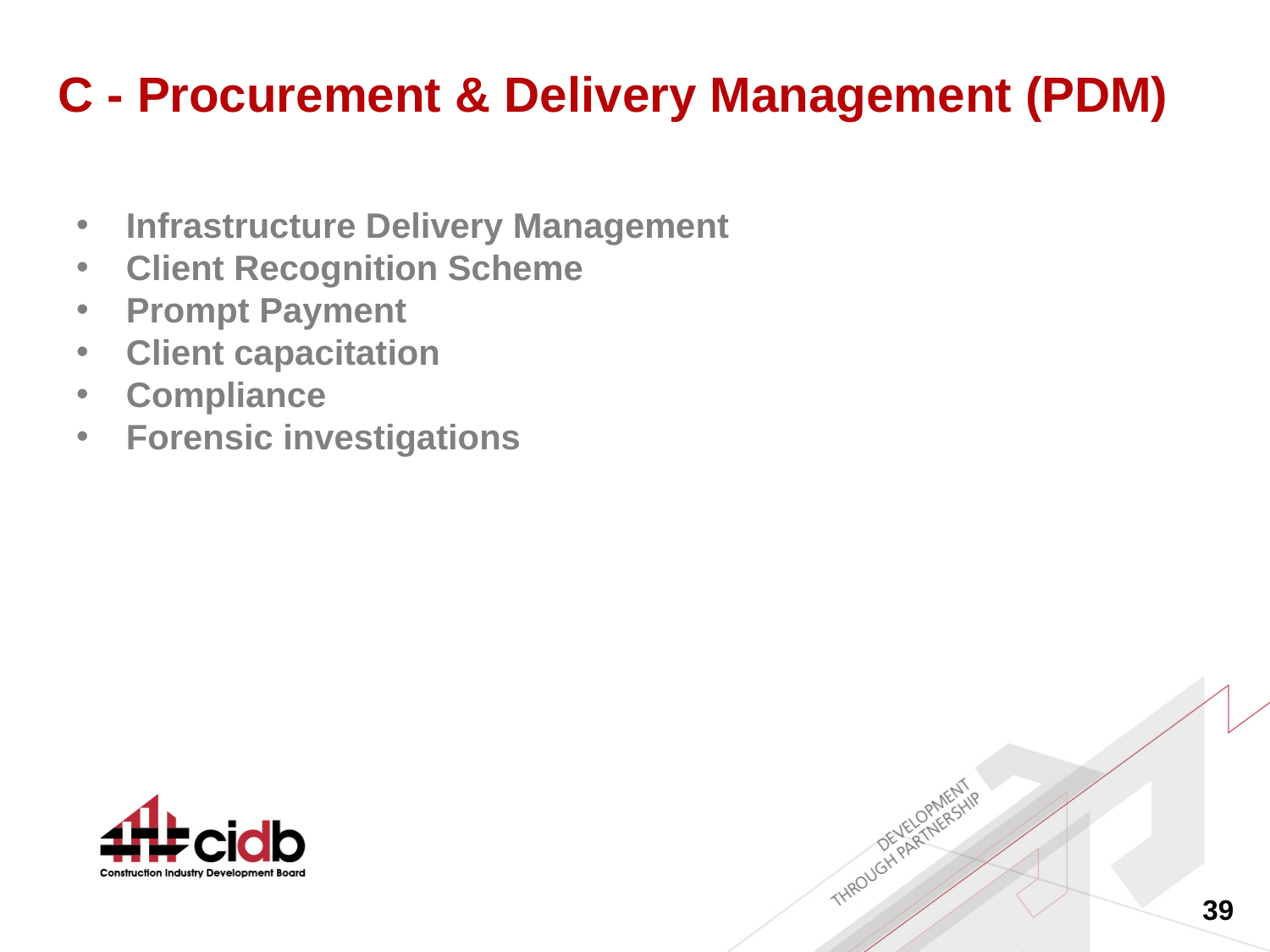

# C - Procurement & Delivery Management (PDM)
Infrastructure Delivery Management
Client Recognition Scheme
Prompt Payment
Client capacitation
Compliance
Forensic investigations